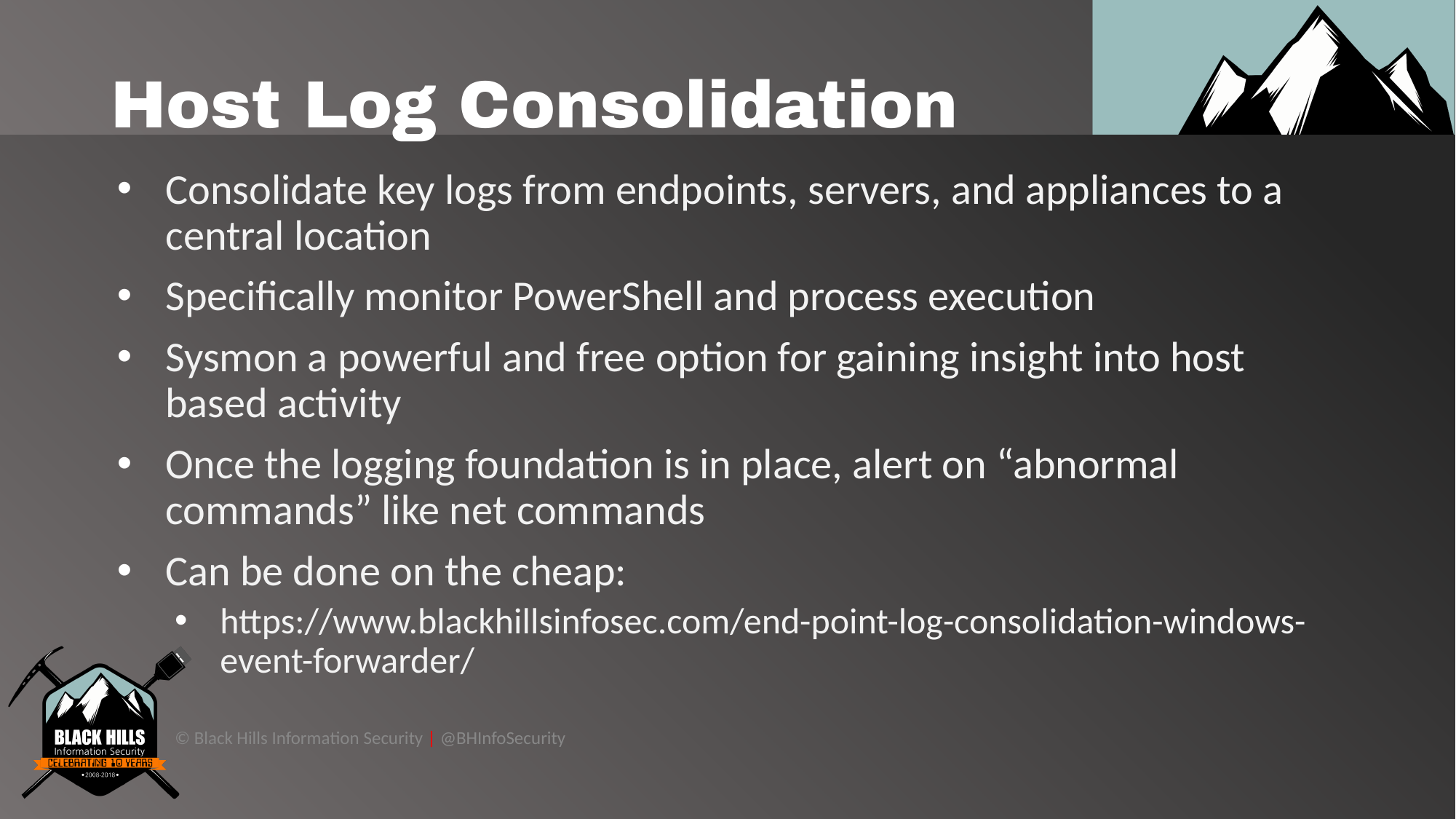

# Host Log Consolidation
Consolidate key logs from endpoints, servers, and appliances to a central location
Specifically monitor PowerShell and process execution
Sysmon a powerful and free option for gaining insight into host based activity
Once the logging foundation is in place, alert on “abnormal commands” like net commands
Can be done on the cheap:
https://www.blackhillsinfosec.com/end-point-log-consolidation-windows-event-forwarder/